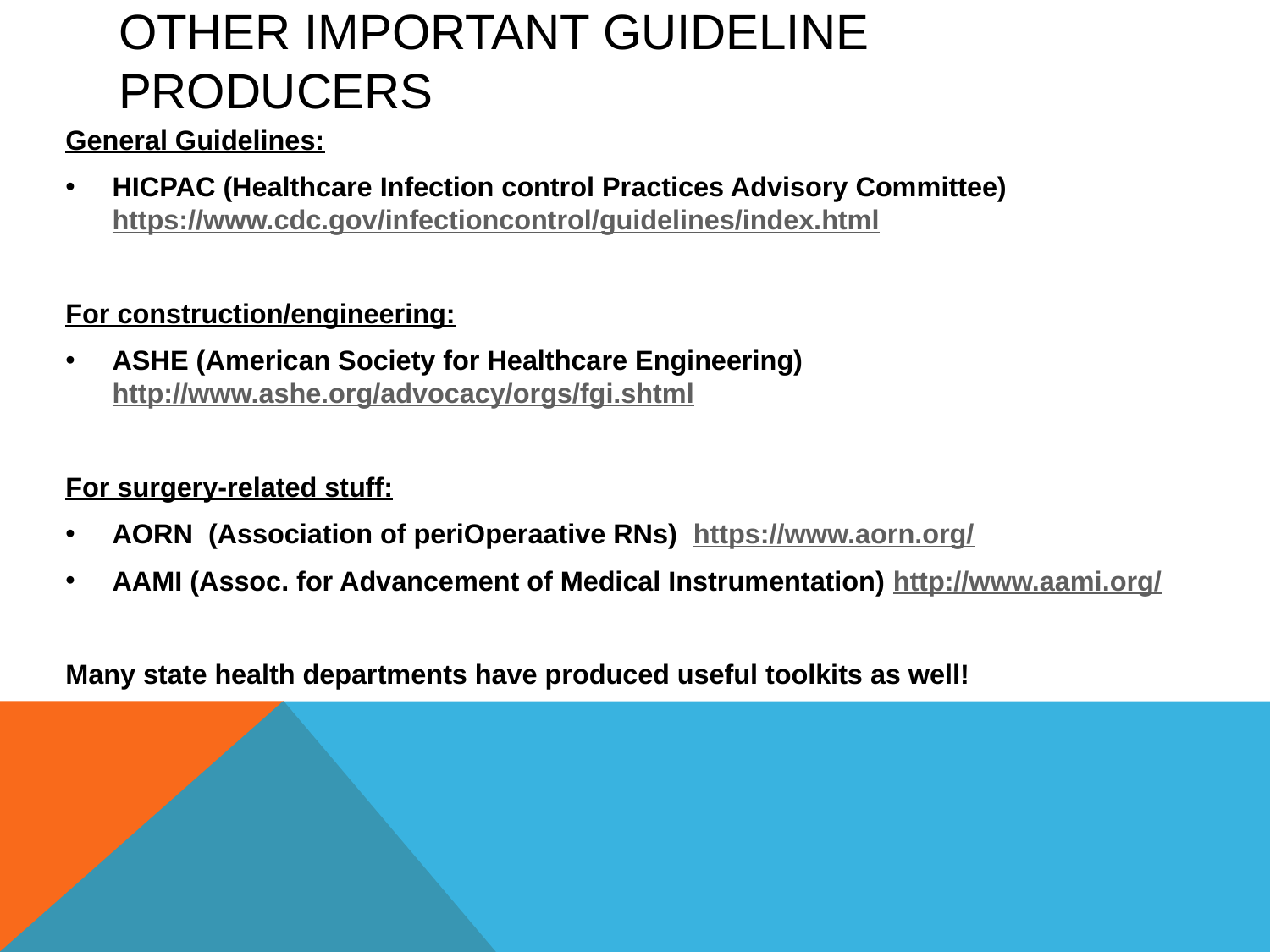

# Other important guideline producers
General Guidelines:
HICPAC (Healthcare Infection control Practices Advisory Committee) https://www.cdc.gov/infectioncontrol/guidelines/index.html

For construction/engineering:
ASHE (American Society for Healthcare Engineering) http://www.ashe.org/advocacy/orgs/fgi.shtml

For surgery-related stuff:
AORN  (Association of periOperaative RNs)  https://www.aorn.org/
AAMI (Assoc. for Advancement of Medical Instrumentation) http://www.aami.org/

Many state health departments have produced useful toolkits as well!